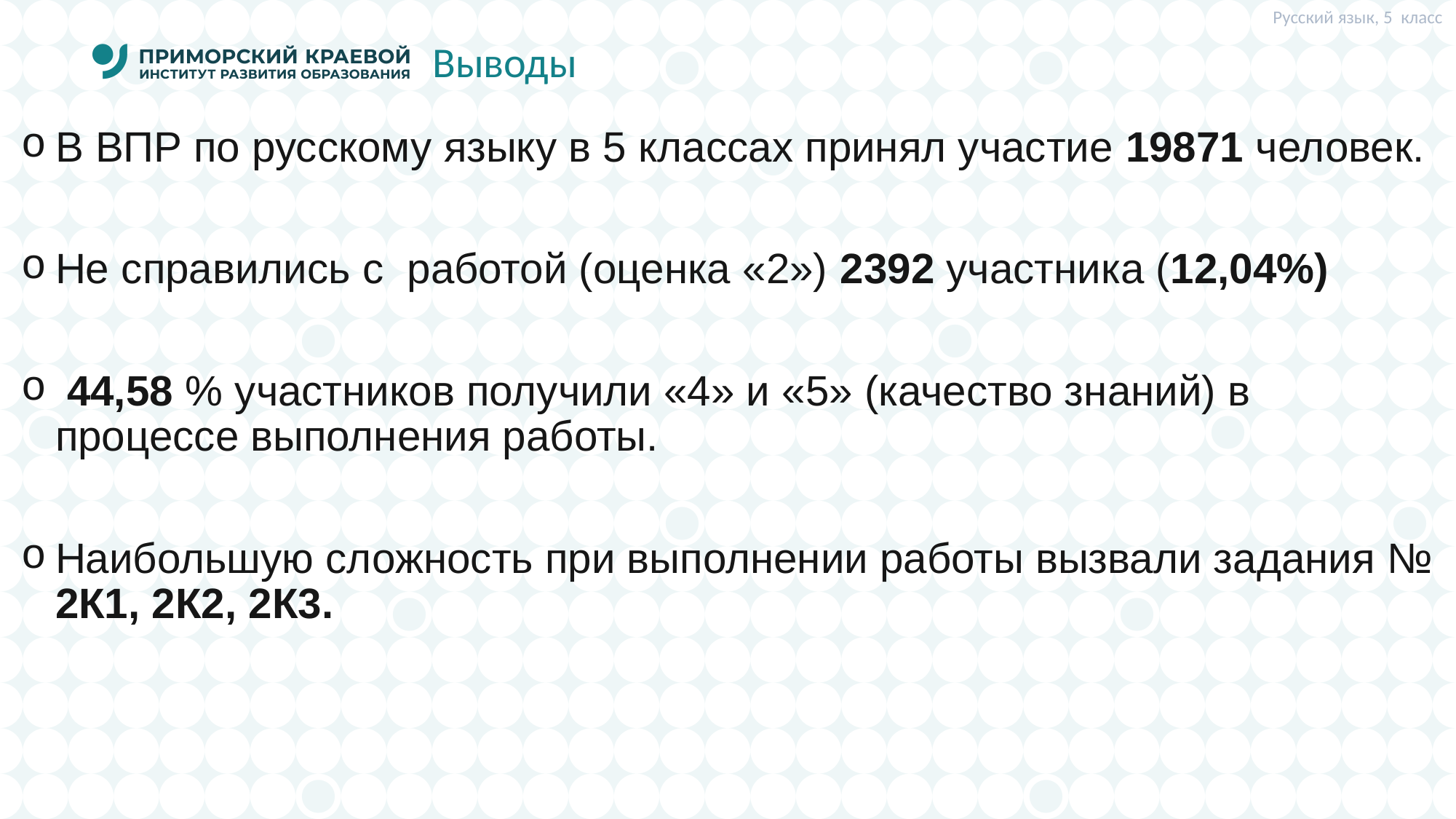

Русский язык, 5  класс
# Выводы
В ВПР по русскому языку в 5 классах принял участие 19871 человек.

Не справились с  работой (оценка «2») 2392 участника (12,04%)

 44,58 % участников получили «4» и «5» (качество знаний) в  процессе выполнения работы.

Наибольшую сложность при выполнении работы вызвали задания № 2К1, 2К2, 2К3.